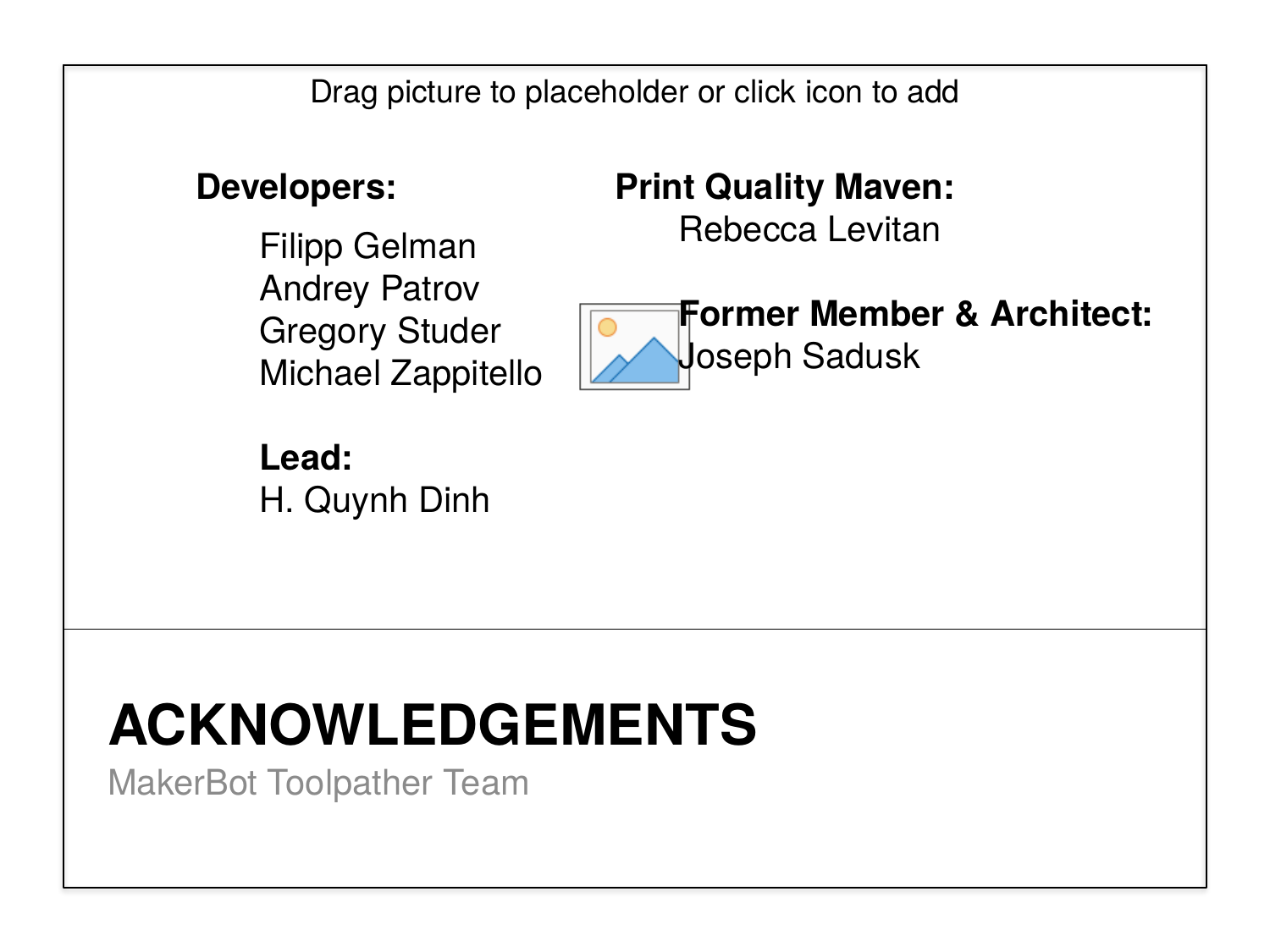

Developers:

Filipp Gelman
Andrey Patrov
Gregory Studer
Michael Zappitello

Lead:
H. Quynh Dinh

Print Quality Maven:
Rebecca Levitan

Former Member & Architect:
Joseph Sadusk

# Acknowledgements
MakerBot Toolpather Team